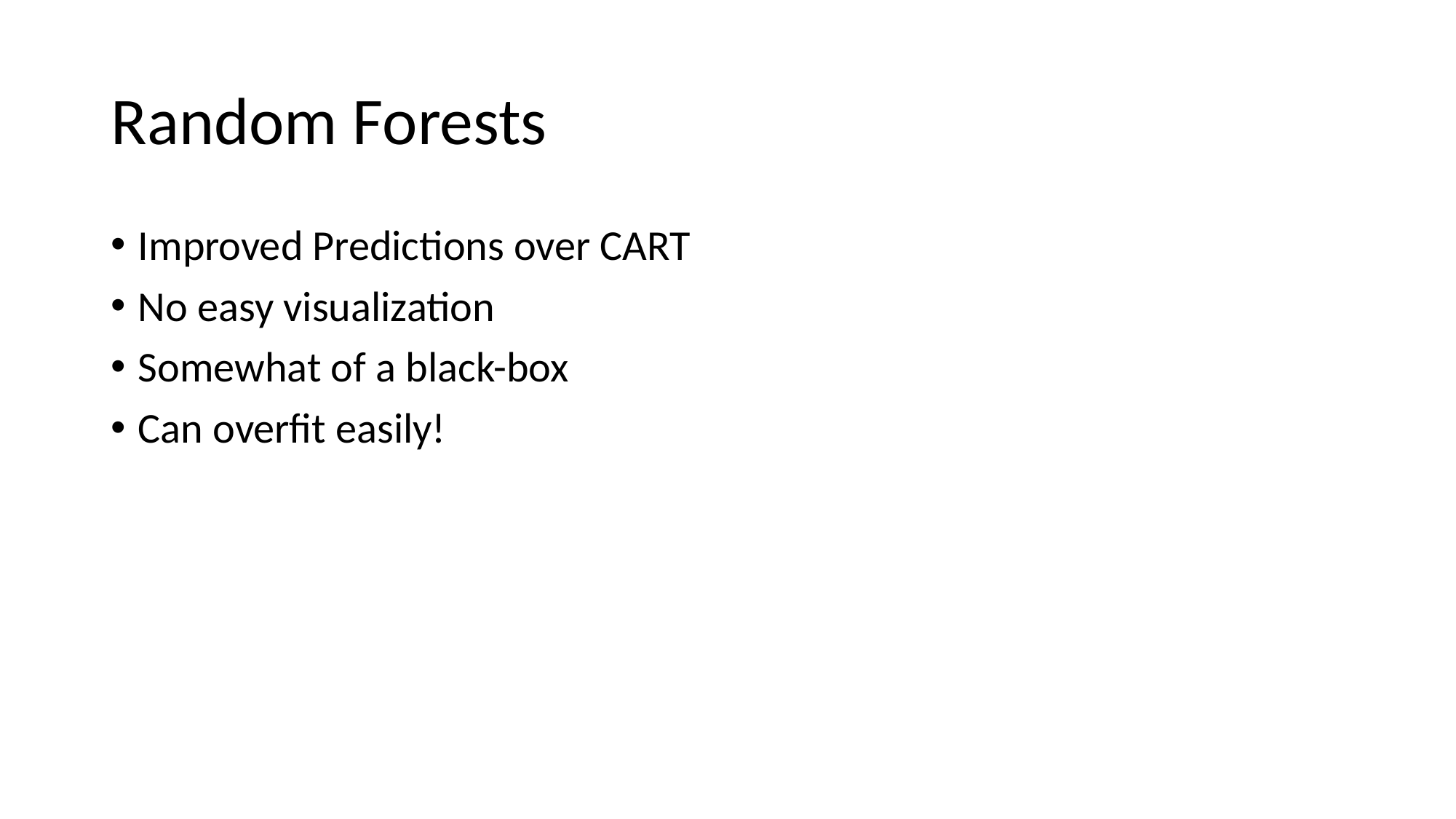

# Random Forests
Improved Predictions over CART
No easy visualization
Somewhat of a black-box
Can overfit easily!